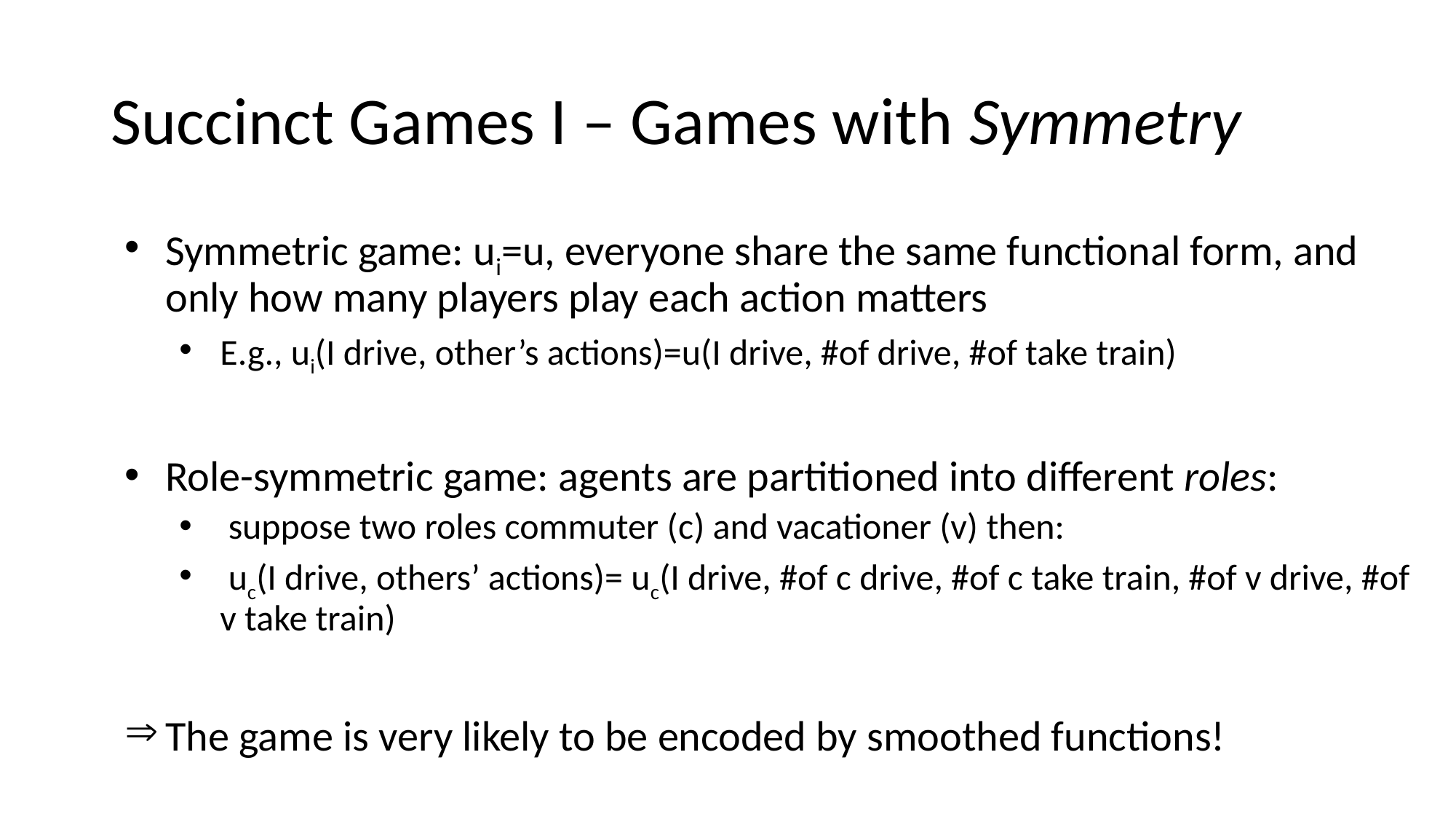

# Succinct Games I – Games with Symmetry
Symmetric game: ui=u, everyone share the same functional form, and only how many players play each action matters
E.g., ui(I drive, other’s actions)=u(I drive, #of drive, #of take train)

Role-symmetric game: agents are partitioned into different roles:
 suppose two roles commuter (c) and vacationer (v) then:
 uc(I drive, others’ actions)= uc(I drive, #of c drive, #of c take train, #of v drive, #of v take train)

The game is very likely to be encoded by smoothed functions!